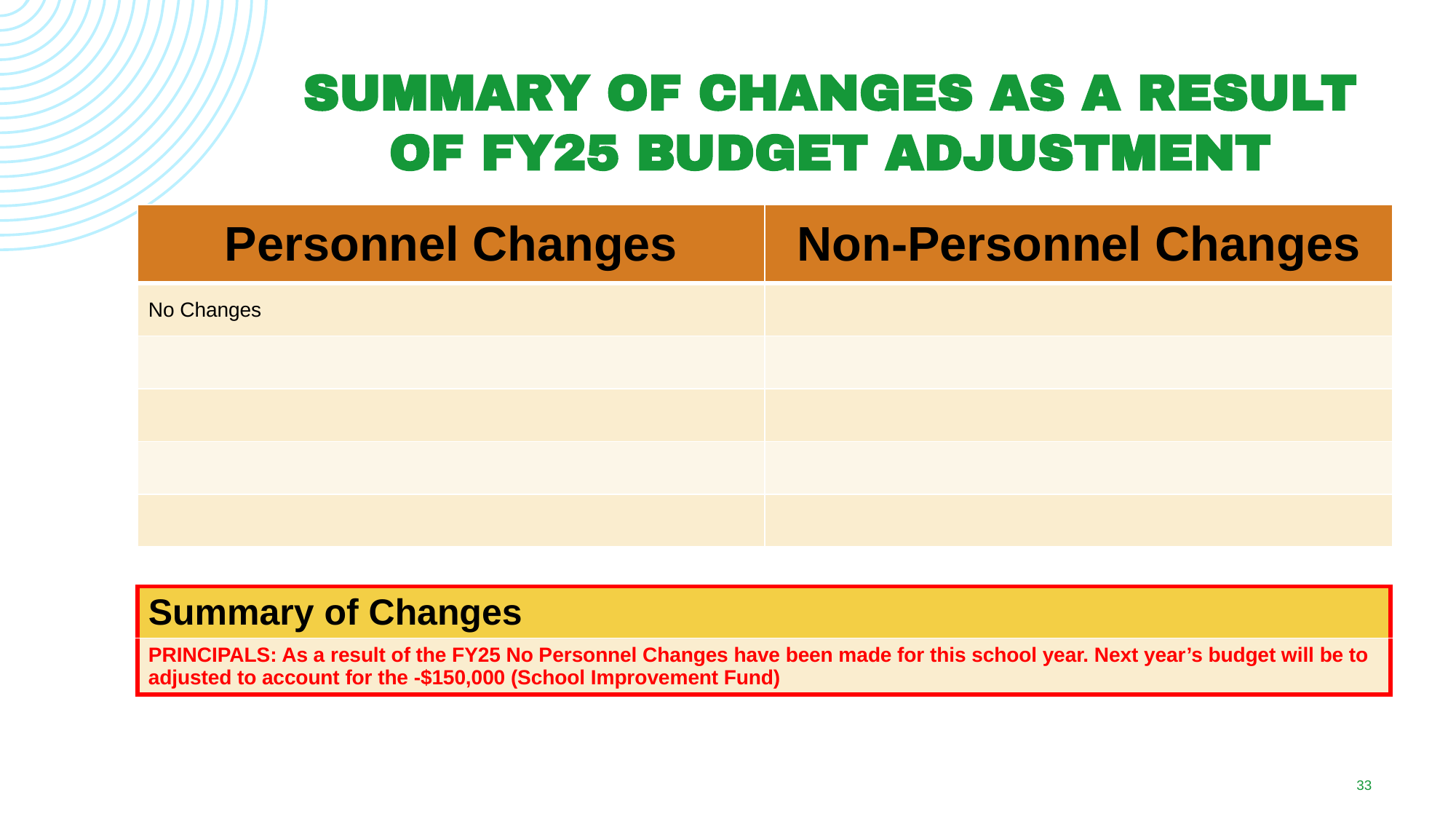

# Summary of Changes As A result of FY25 Budget Adjustment
| Personnel Changes | Non-Personnel Changes |
| --- | --- |
| No Changes |  |
|  |  |
|  |  |
|  |  |
|  |  |
| Summary of Changes |
| --- |
| PRINCIPALS: As a result of the FY25 No Personnel Changes have been made for this school year. Next year’s budget will be to adjusted to account for the -$150,000 (School Improvement Fund) |
33